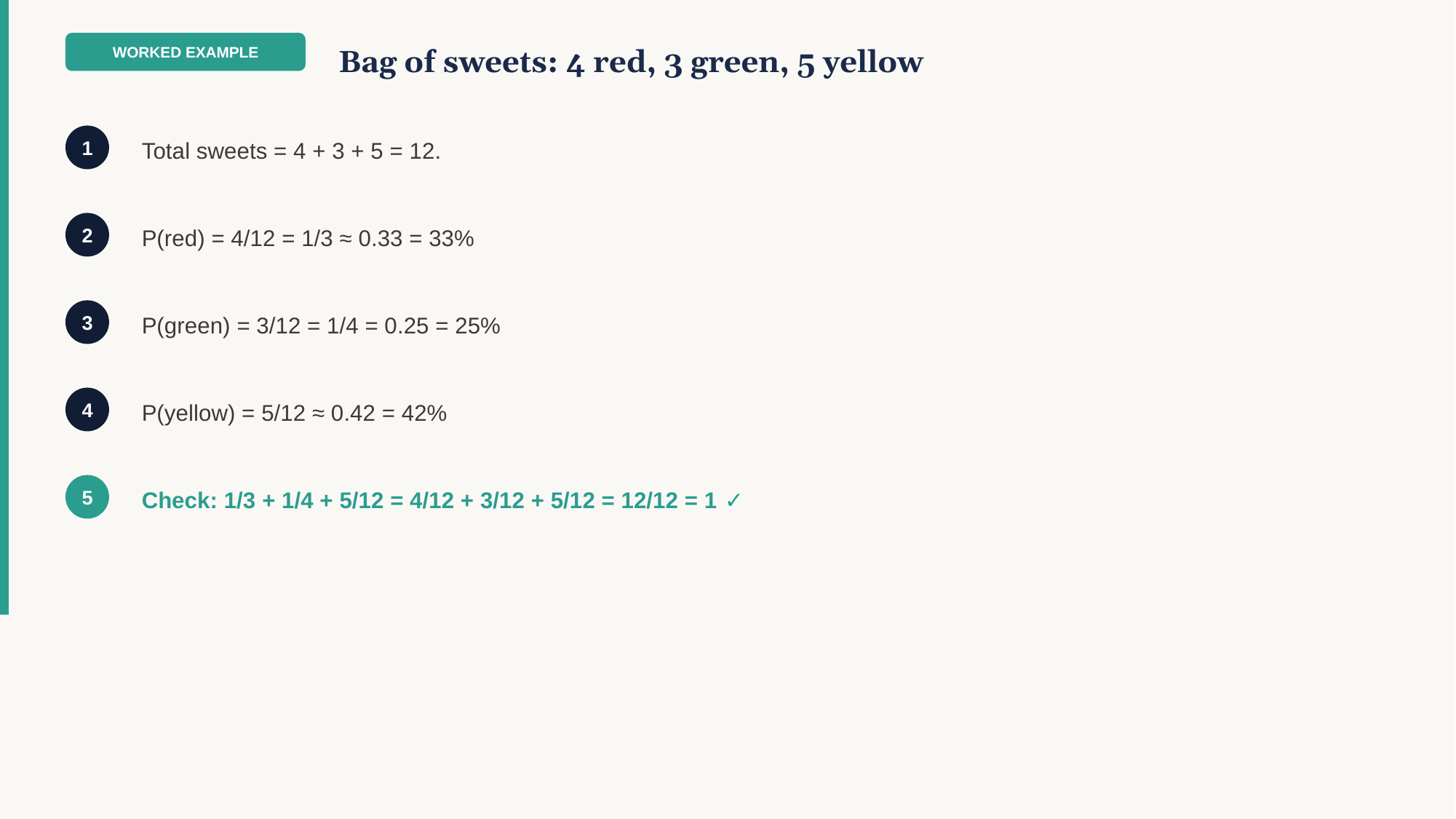

WORKED EXAMPLE
Bag of sweets: 4 red, 3 green, 5 yellow
Total sweets = 4 + 3 + 5 = 12.

1
P(red) = 4/12 = 1/3 ≈ 0.33 = 33%

2
P(green) = 3/12 = 1/4 = 0.25 = 25%

3
P(yellow) = 5/12 ≈ 0.42 = 42%

4
Check: 1/3 + 1/4 + 5/12 = 4/12 + 3/12 + 5/12 = 12/12 = 1 ✓

5